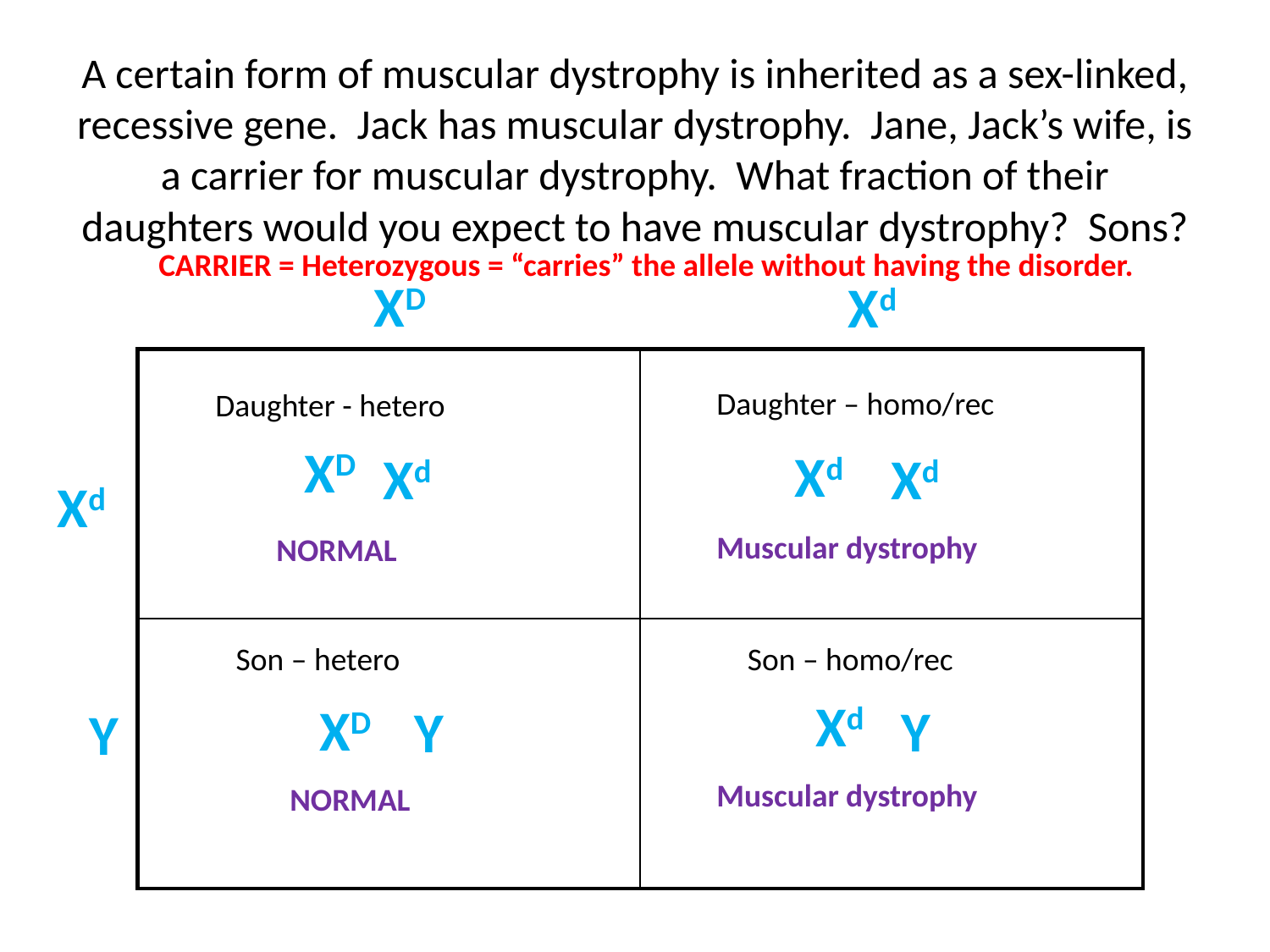

# A certain form of muscular dystrophy is inherited as a sex-linked, recessive gene.  Jack has muscular dystrophy.  Jane, Jack’s wife, is a carrier for muscular dystrophy.  What fraction of their daughters would you expect to have muscular dystrophy?  Sons?
CARRIER = Heterozygous = “carries” the allele without having the disorder.
XD
Xd
|  |  |
| --- | --- |
|  |  |
Daughter – homo/rec
Daughter - hetero
XD
Xd
Xd
Xd
Xd
Muscular dystrophy
NORMAL
Son – hetero
Son – homo/rec
Xd
XD
Y
Y
Y
Muscular dystrophy
NORMAL